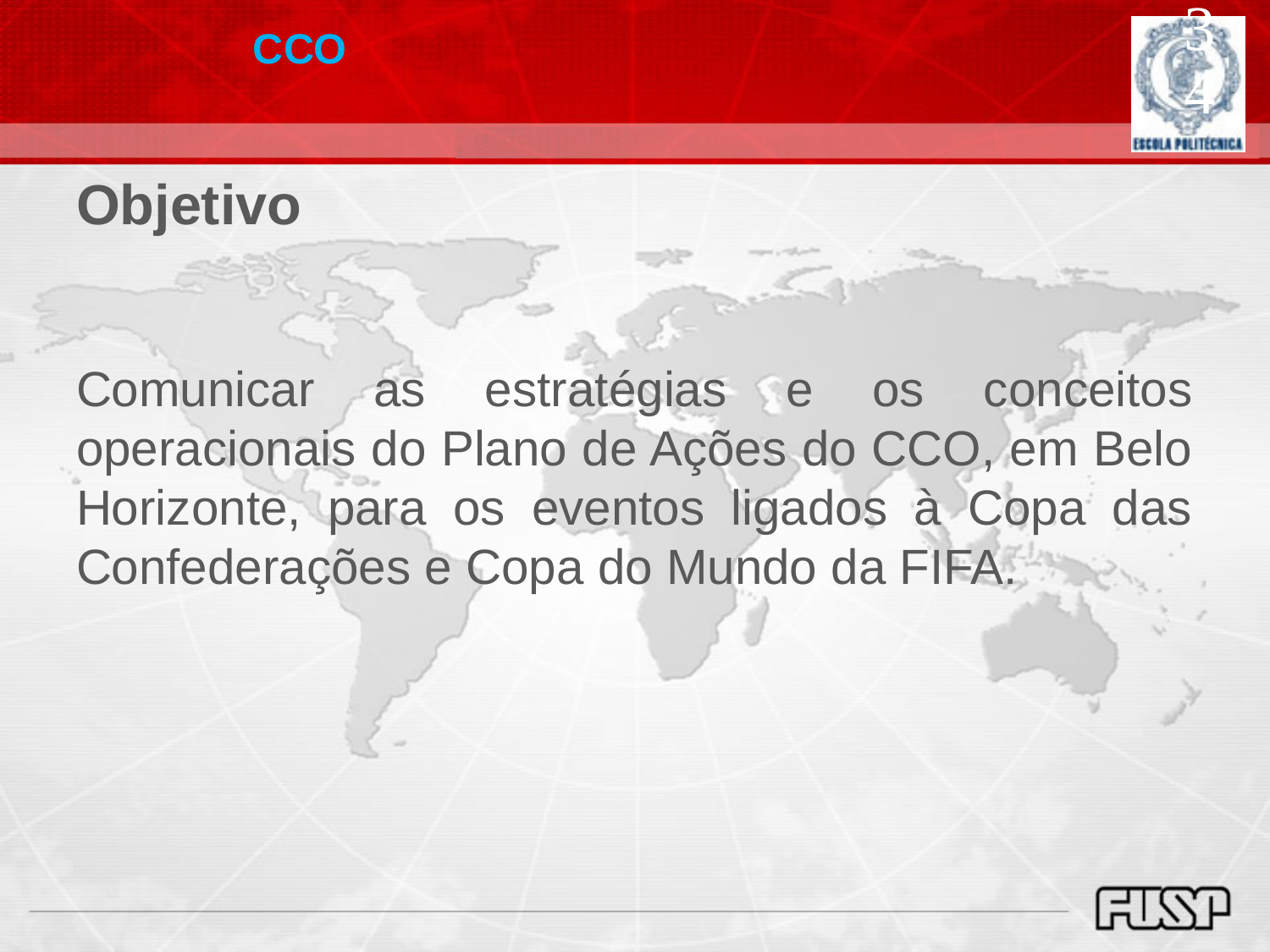

34
CCO
Objetivo

Comunicar as estratégias e os conceitos operacionais do Plano de Ações do CCO, em Belo Horizonte, para os eventos ligados à Copa das Confederações e Copa do Mundo da FIFA.